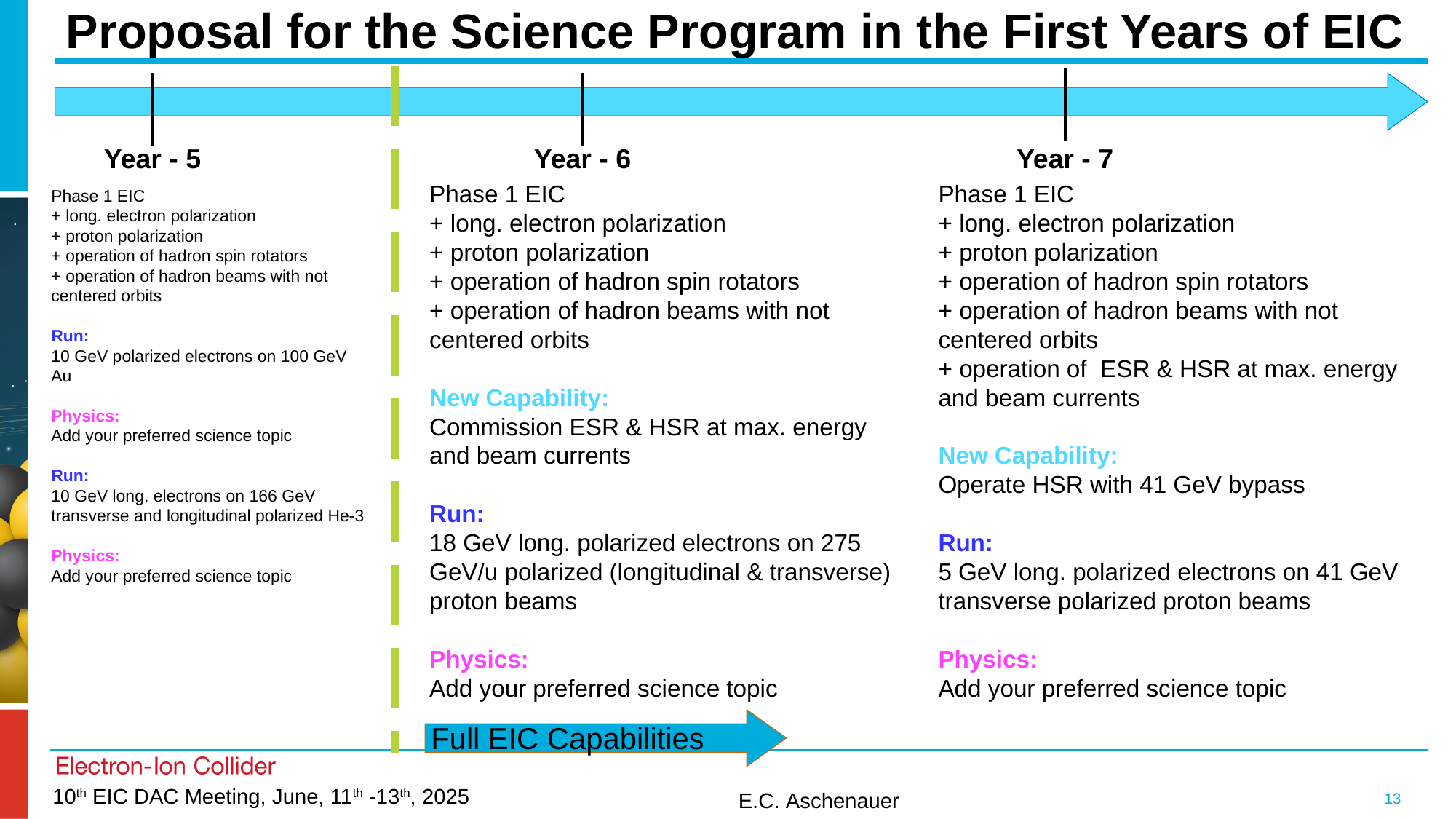

# Proposal for the Science Program in the First Years of EIC

Year - 5
Year - 7
Year - 6
Phase 1 EIC
+ long. electron polarization
+ proton polarization
+ operation of hadron spin rotators
+ operation of hadron beams with not centered orbits

New Capability:
Commission ESR & HSR at max. energy and beam currents

Run:
18 GeV long. polarized electrons on 275 GeV/u polarized (longitudinal & transverse) proton beams

Physics:
Add your preferred science topic
Phase 1 EIC
+ long. electron polarization
+ proton polarization
+ operation of hadron spin rotators
+ operation of hadron beams with not centered orbits
+ operation of  ESR & HSR at max. energy and beam currents

New Capability:
Operate HSR with 41 GeV bypass

Run:
5 GeV long. polarized electrons on 41 GeV transverse polarized proton beams

Physics:
Add your preferred science topic
Phase 1 EIC
+ long. electron polarization
+ proton polarization
+ operation of hadron spin rotators
+ operation of hadron beams with not centered orbits

Run:
10 GeV polarized electrons on 100 GeV Au

Physics:
Add your preferred science topic

Run:
10 GeV long. electrons on 166 GeV transverse and longitudinal polarized He-3

Physics:
Add your preferred science topic

Full EIC Capabilities
13